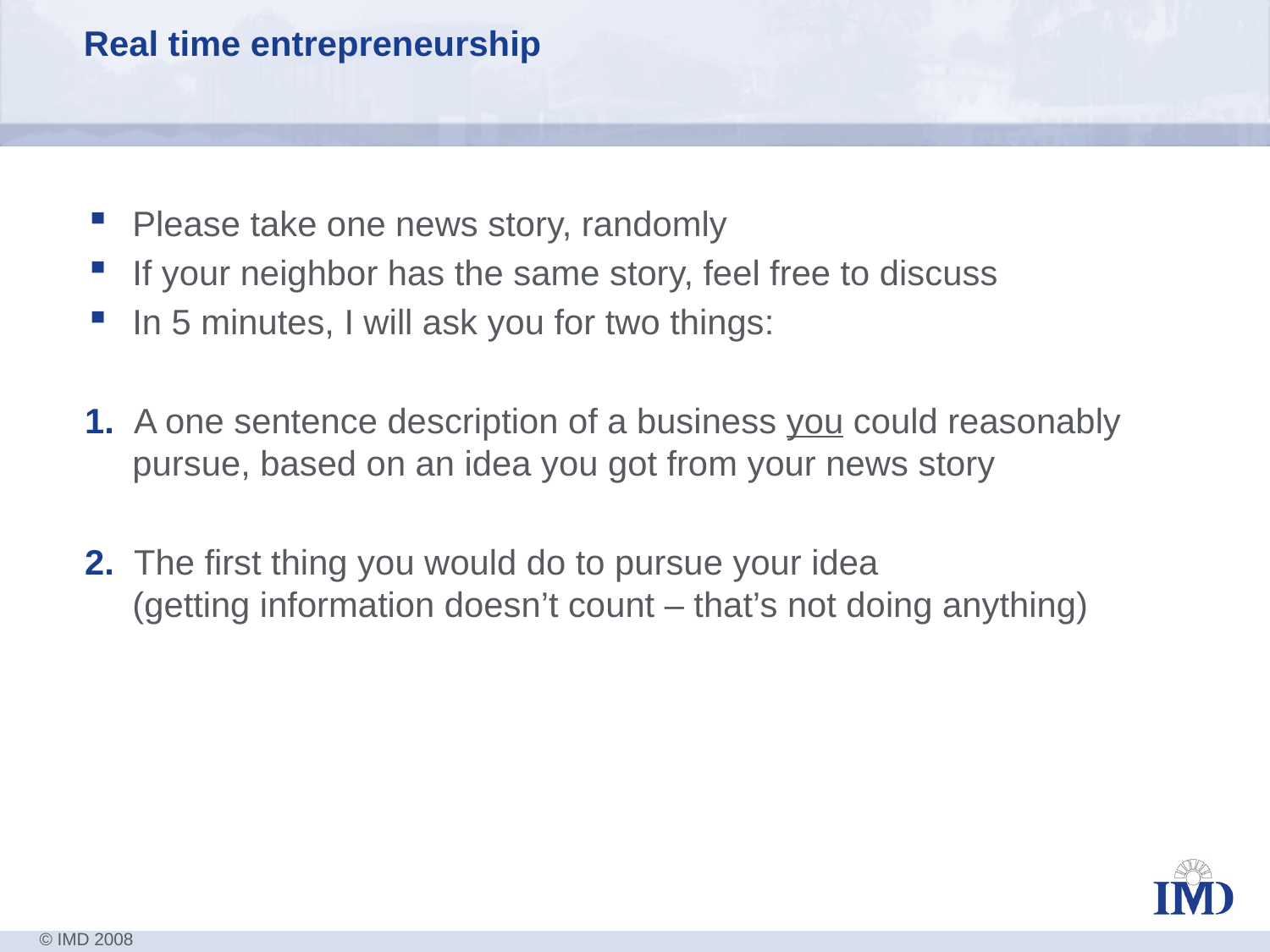

# Real time entrepreneurship
Please take one news story, randomly
If your neighbor has the same story, feel free to discuss
In 5 minutes, I will ask you for two things:

1.  A one sentence description of a business you could reasonably pursue, based on an idea you got from your news story

2.  The first thing you would do to pursue your idea
(getting information doesn’t count – that’s not doing anything)